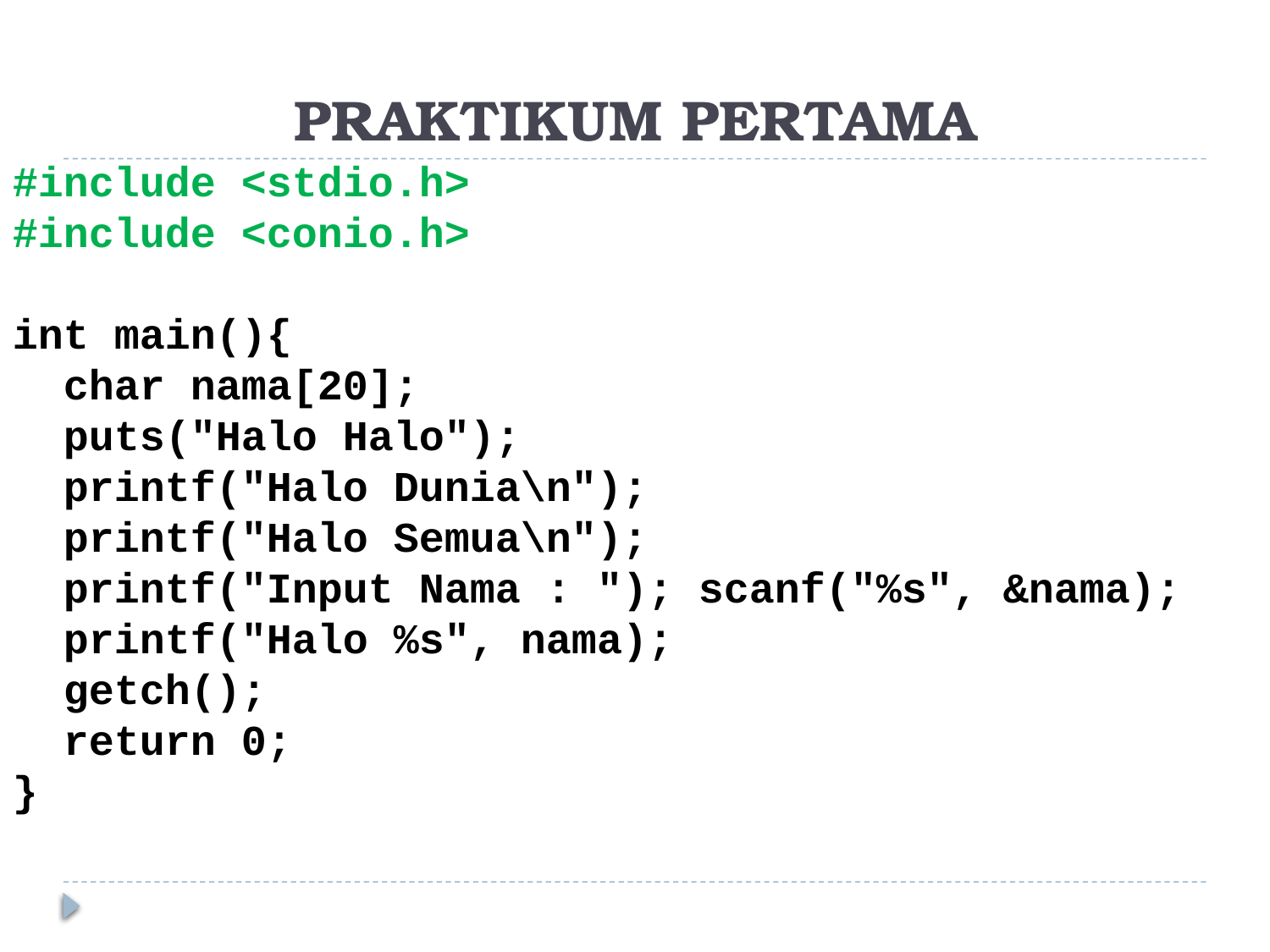

# PRAKTIKUM PERTAMA
#include <stdio.h>
#include <conio.h>

int main(){
  char nama[20];
  puts("Halo Halo");
  printf("Halo Dunia\n");
  printf("Halo Semua\n");
  printf("Input Nama : "); scanf("%s", &nama);
  printf("Halo %s", nama);
  getch();
  return 0;
}